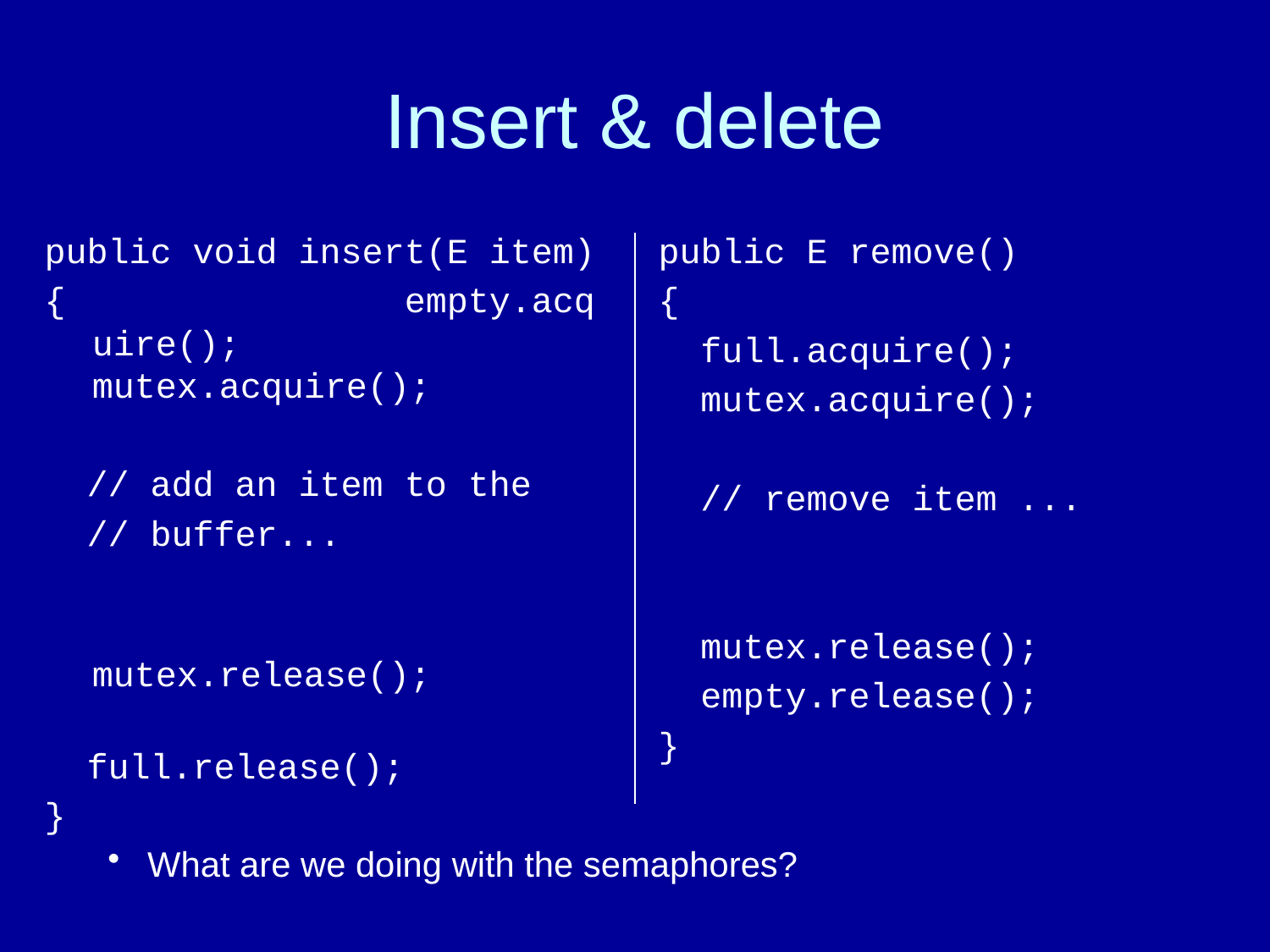

# Insert & delete
public void insert(E item)
{                empty.acquire();            mutex.acquire();

  // add an item to the
  // buffer...

                mutex.release();
  full.release();
}

public E remove()
{
  full.acquire();
  mutex.acquire();

  // remove item ...

  mutex.release();
  empty.release();
}
 What are we doing with the semaphores?